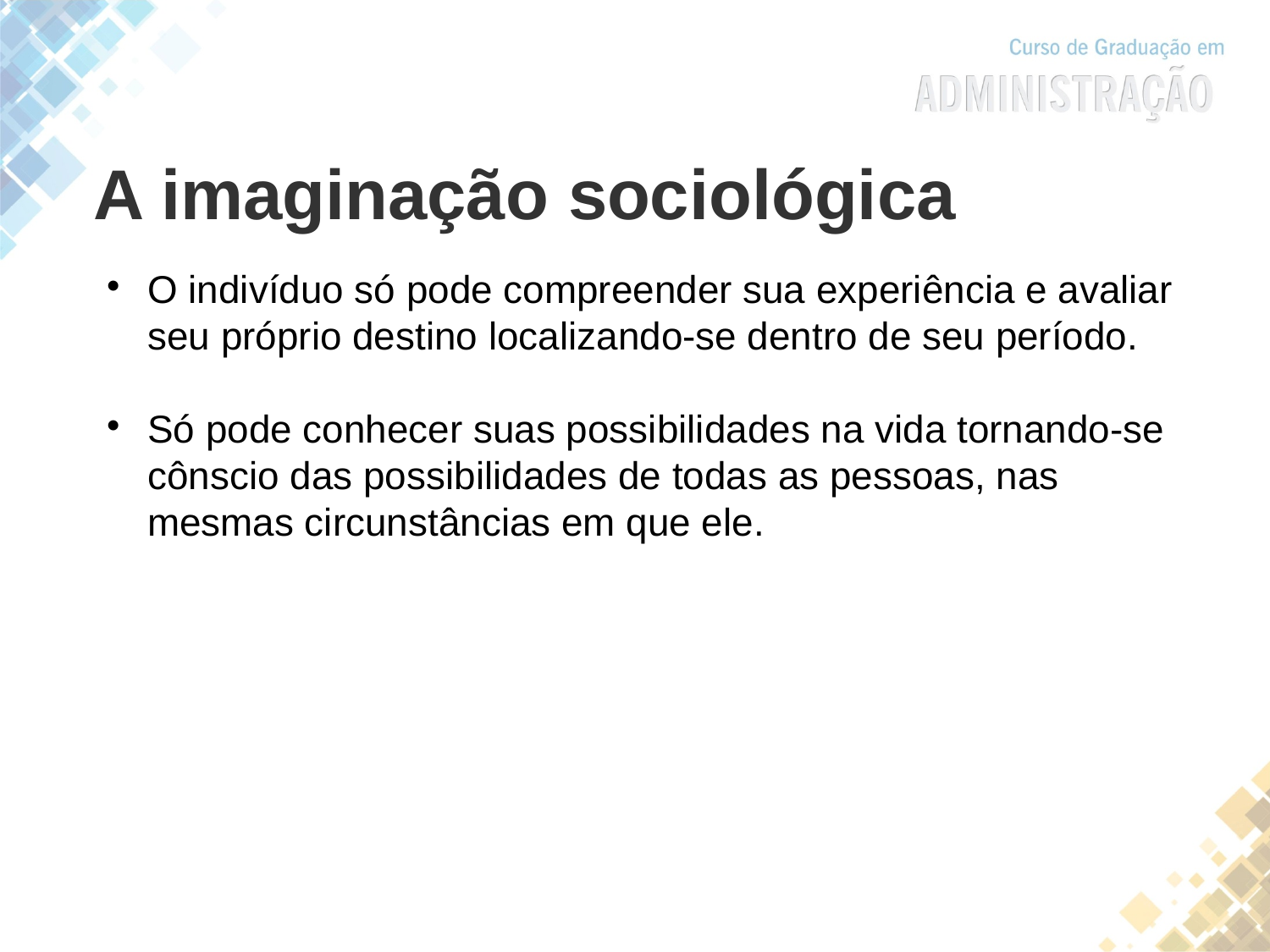

A imaginação sociológica
O indivíduo só pode compreender sua experiência e avaliar seu próprio destino localizando-se dentro de seu período.
Só pode conhecer suas possibilidades na vida tornando-se cônscio das possibilidades de todas as pessoas, nas mesmas circunstâncias em que ele.